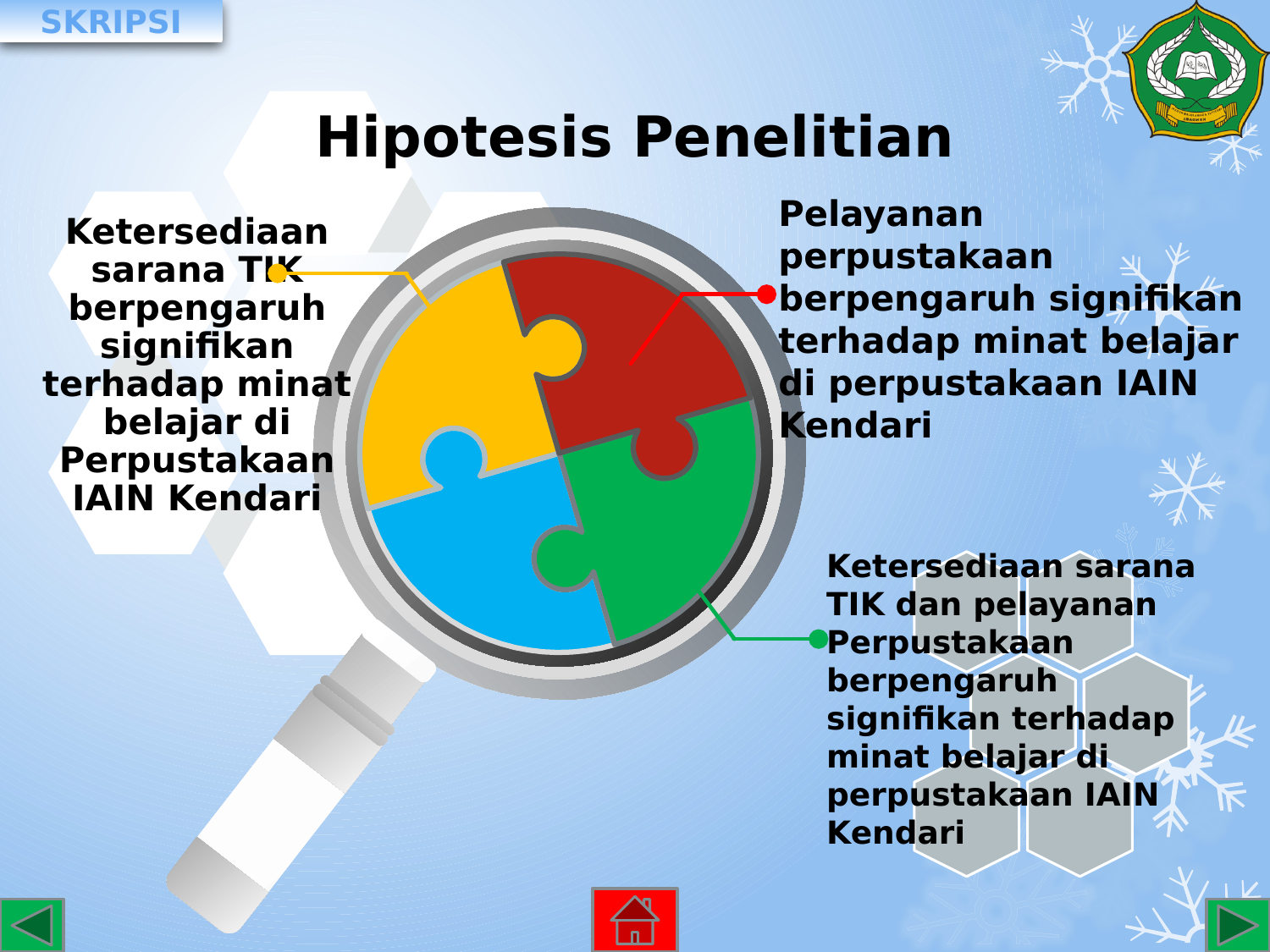

# Hipotesis Penelitian
Pelayanan perpustakaan berpengaruh signifikan terhadap minat belajar di perpustakaan IAIN Kendari
Ketersediaan sarana TIK berpengaruh signifikan terhadap minat belajar di Perpustakaan IAIN Kendari

Ketersediaan sarana TIK dan pelayanan Perpustakaan berpengaruh signifikan terhadap minat belajar di perpustakaan IAIN Kendari